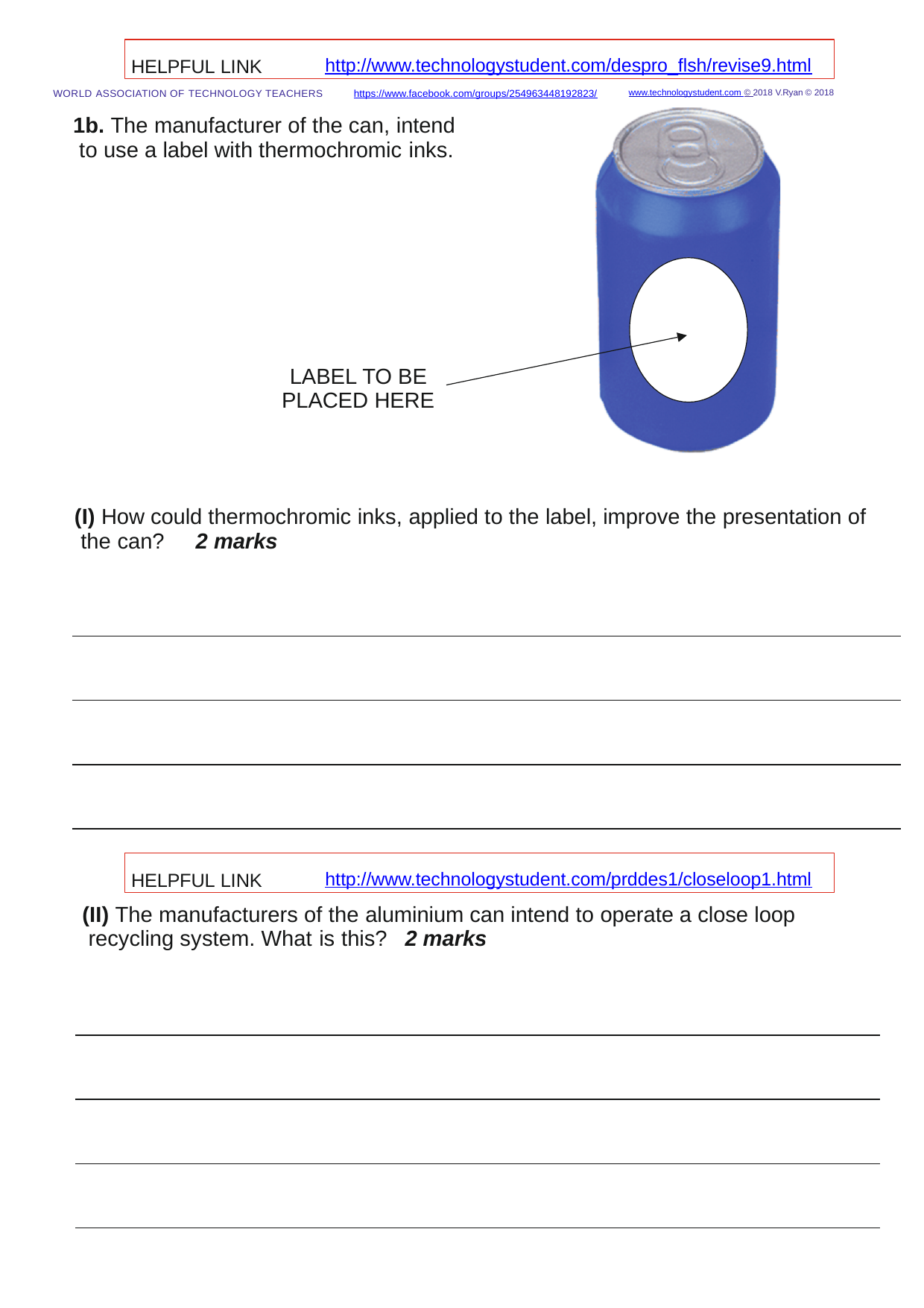

HELPFUL LINK	http://www.technologystudent.com/despro_ﬂsh/revise9.html
WORLD ASSOCIATION OF TECHNOLOGY TEACHERS	https://www.facebook.com/groups/254963448192823/	www.technologystudent.com © 2018 V.Ryan © 2018
1b. The manufacturer of the can, intend  to use a label with thermochromic inks.

LABEL TO BE  PLACED HERE
(I) How could thermochromic inks, applied to the label, improve the presentation of  the can?	2 marks

HELPFUL LINK	http://www.technologystudent.com/prddes1/closeloop1.html
(II) The manufacturers of the aluminium can intend to operate a close loop  recycling system. What is this?	2 marks